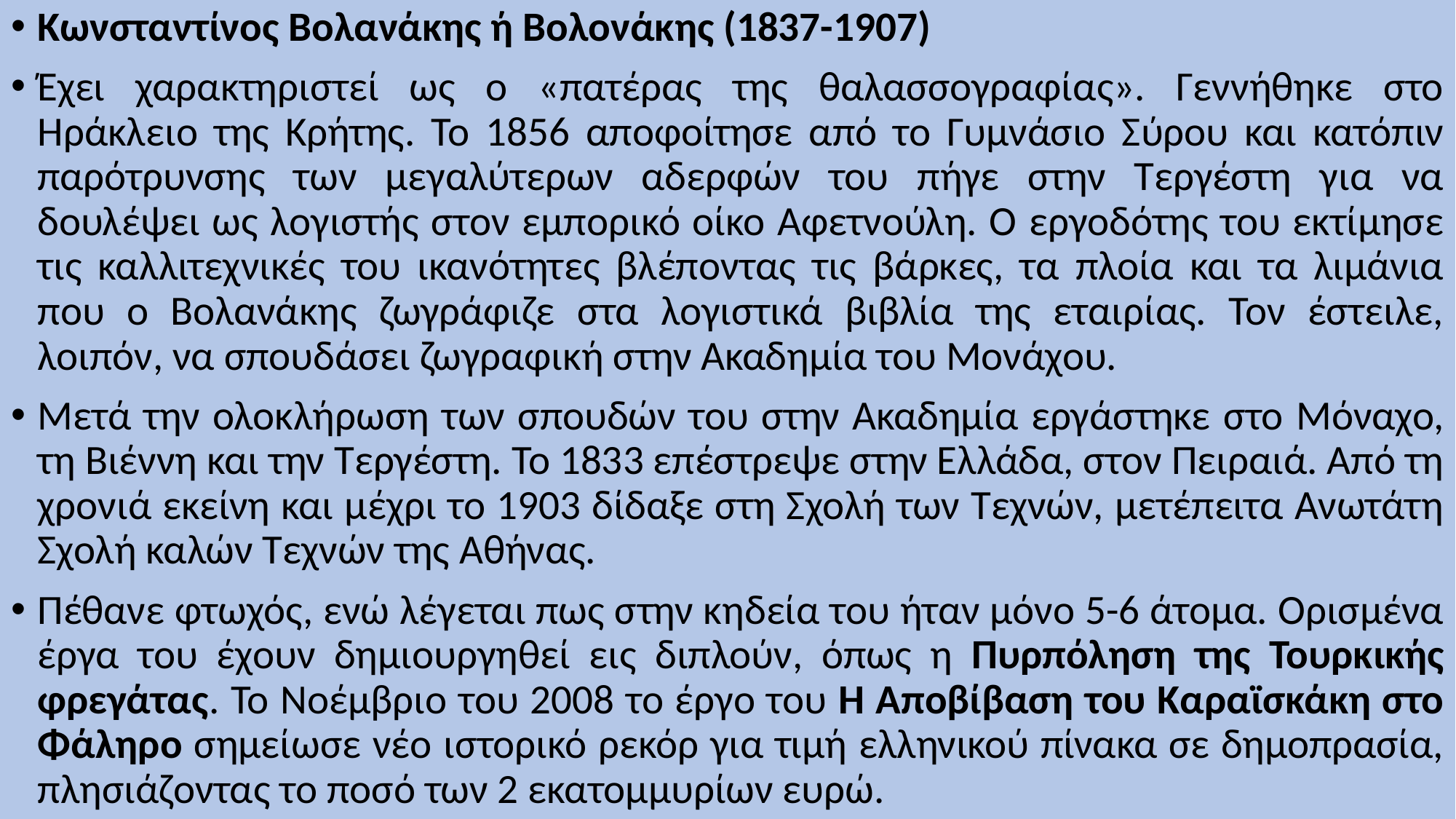

Κωνσταντίνος Βολανάκης ή Βολονάκης (1837-1907)
Έχει χαρακτηριστεί ως ο «πατέρας της θαλασσογραφίας». Γεννήθηκε στο Ηράκλειο της Κρήτης. Το 1856 αποφοίτησε από το Γυμνάσιο Σύρου και κατόπιν παρότρυνσης των μεγαλύτερων αδερφών του πήγε στην Τεργέστη για να δουλέψει ως λογιστής στον εμπορικό οίκο Αφετνούλη. Ο εργοδότης του εκτίμησε τις καλλιτεχνικές του ικανότητες βλέποντας τις βάρκες, τα πλοία και τα λιμάνια που ο Βολανάκης ζωγράφιζε στα λογιστικά βιβλία της εταιρίας. Τον έστειλε, λοιπόν, να σπουδάσει ζωγραφική στην Ακαδημία του Μονάχου.
Μετά την ολοκλήρωση των σπουδών του στην Ακαδημία εργάστηκε στο Μόναχο, τη Βιέννη και την Τεργέστη. Το 1833 επέστρεψε στην Ελλάδα, στον Πειραιά. Από τη χρονιά εκείνη και μέχρι το 1903 δίδαξε στη Σχολή των Τεχνών, μετέπειτα Ανωτάτη Σχολή καλών Τεχνών της Αθήνας.
Πέθανε φτωχός, ενώ λέγεται πως στην κηδεία του ήταν μόνο 5-6 άτομα. Ορισμένα έργα του έχουν δημιουργηθεί εις διπλούν, όπως η Πυρπόληση της Τουρκικής φρεγάτας. Το Νοέμβριο του 2008 το έργο του Η Αποβίβαση του Καραϊσκάκη στο Φάληρο σημείωσε νέο ιστορικό ρεκόρ για τιμή ελληνικού πίνακα σε δημοπρασία, πλησιάζοντας το ποσό των 2 εκατομμυρίων ευρώ.